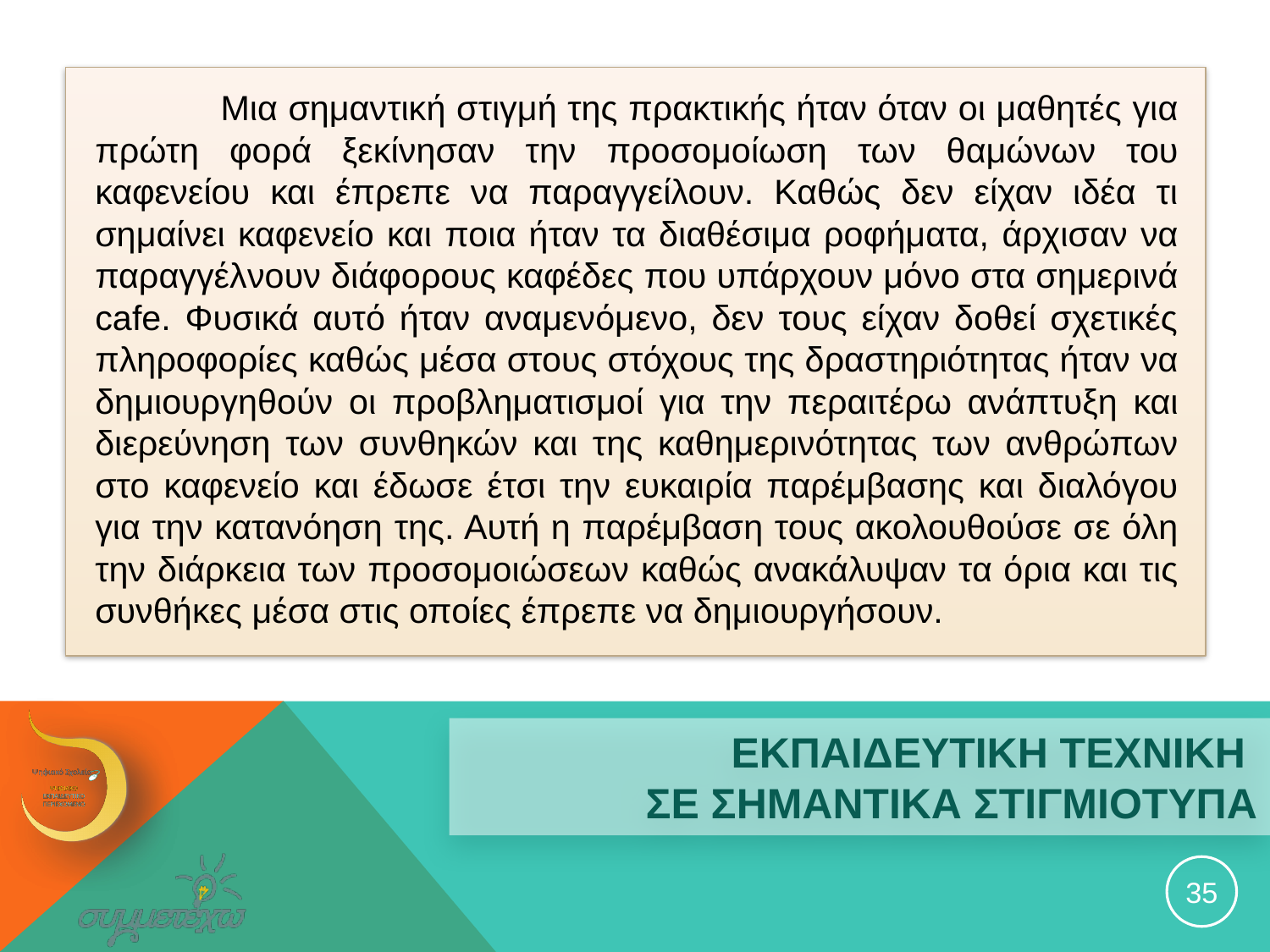

Μια σημαντική στιγμή της πρακτικής ήταν όταν οι μαθητές για πρώτη φορά ξεκίνησαν την προσομοίωση των θαμώνων του καφενείου και έπρεπε να παραγγείλουν. Καθώς δεν είχαν ιδέα τι σημαίνει καφενείο και ποια ήταν τα διαθέσιμα ροφήματα, άρχισαν να παραγγέλνουν διάφορους καφέδες που υπάρχουν μόνο στα σημερινά cafe. Φυσικά αυτό ήταν αναμενόμενο, δεν τους είχαν δοθεί σχετικές πληροφορίες καθώς μέσα στους στόχους της δραστηριότητας ήταν να δημιουργηθούν οι προβληματισμοί για την περαιτέρω ανάπτυξη και διερεύνηση των συνθηκών και της καθημερινότητας των ανθρώπων στο καφενείο και έδωσε έτσι την ευκαιρία παρέμβασης και διαλόγου για την κατανόηση της. Αυτή η παρέμβαση τους ακολουθούσε σε όλη την διάρκεια των προσομοιώσεων καθώς ανακάλυψαν τα όρια και τις συνθήκες μέσα στις οποίες έπρεπε να δημιουργήσουν.
# ΕΚΠΑΙΔΕΥΤΙΚΗ ΤΕΧΝΙΚΗ ΣΕ ΣΗΜΑΝΤΙΚΑ ΣΤΙΓΜΙΟΤΥΠΑ
35